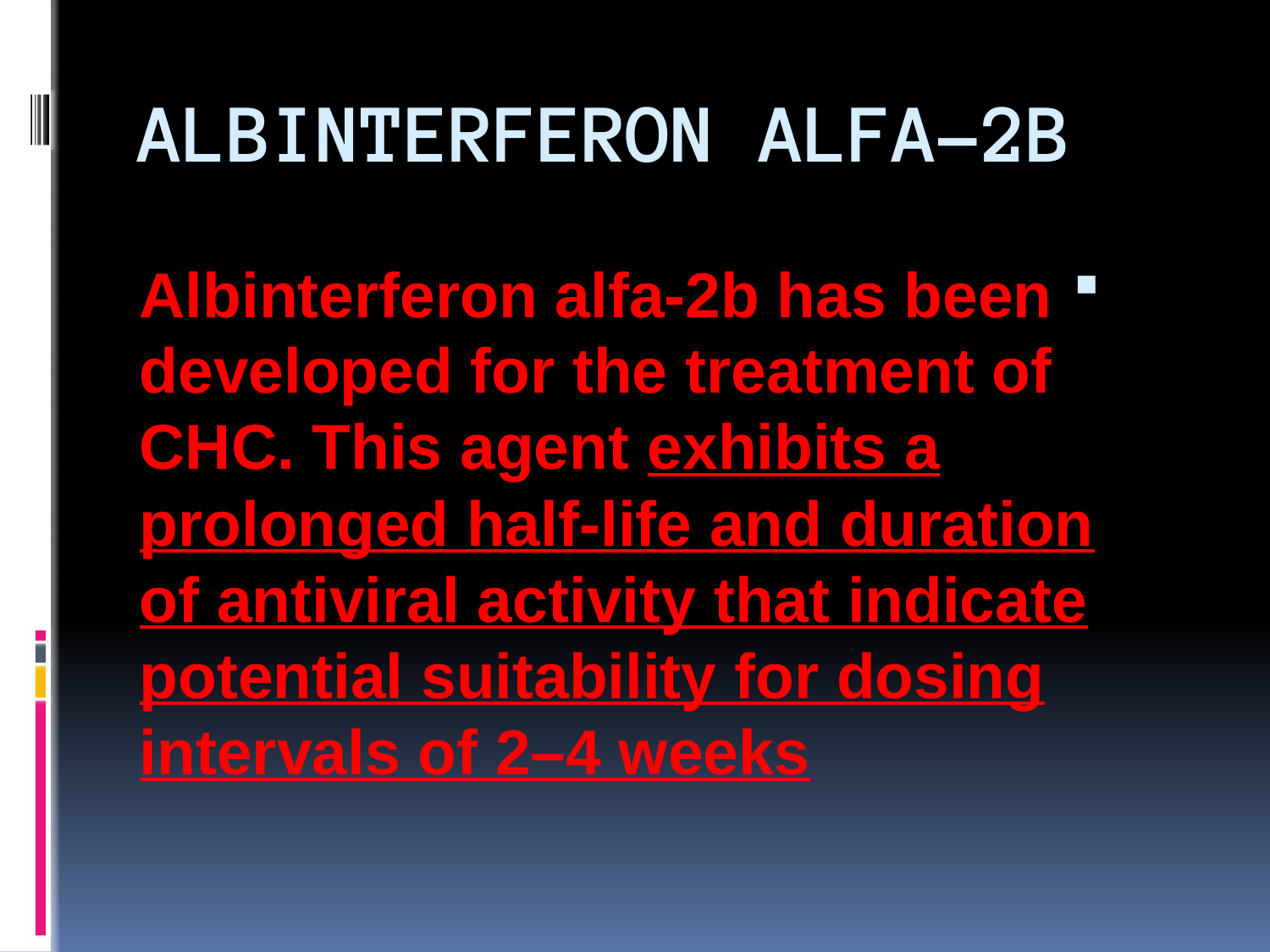

# ALBINTERFERON ALFA-2B
Albinterferon alfa-2b has been developed for the treatment of CHC. This agent exhibits a prolonged half-life and duration of antiviral activity that indicate potential suitability for dosing intervals of 2–4 weeks